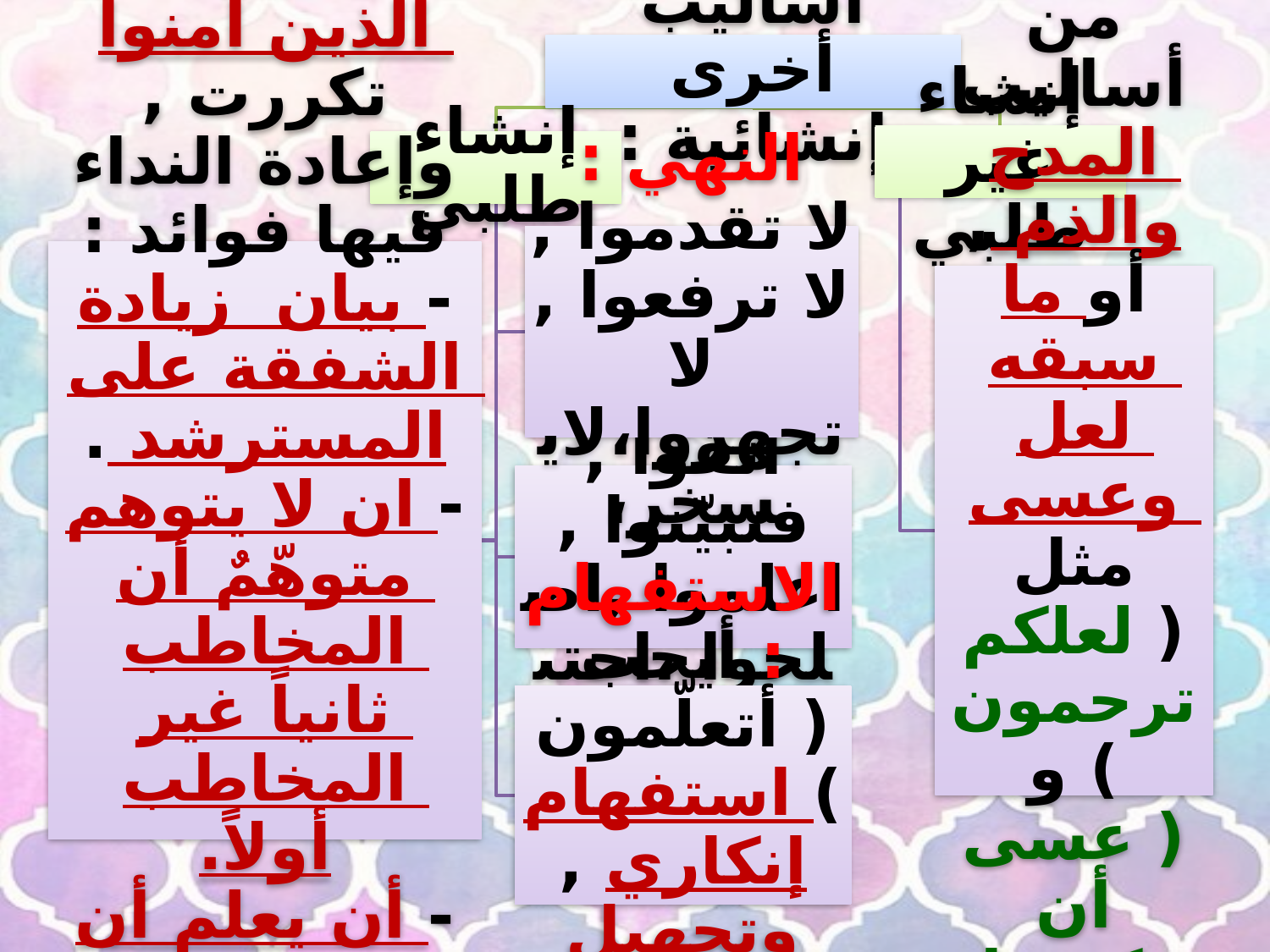

أساليب أخرى إنشائية :
إنشاء غير طلبي
ما ورد من أساليب المدح والذم , أو ما سبقه لعل وعسى مثل ( لعلكم ترحمون ) و ( عسى أن يكونوا خيراً منهم ) .
إنشاء طلبي
الأمر : اتقوا , فتبيّنوا , اعلموا ,اصلحوا ،اجتبوا
النداء : يا أيها الذين آمنوا تكررت , وإعادة النداء فيها فوائد :
- بيان  زيادة الشفقة على المسترشد .
- ان لا يتوهم متوهّمٌ أن المخاطب ثانياً غير المخاطب أولاً.
- أن يعلم أن كل واحدٍ من الكلامين مقصود  .
الاستفهام : أيحب ( أتعلّمون ) استفهام إنكاري , وتجهيل لهم .
النهي :
لا تقدموا , لا ترفعوا , لا تجهروا،لايسخر،